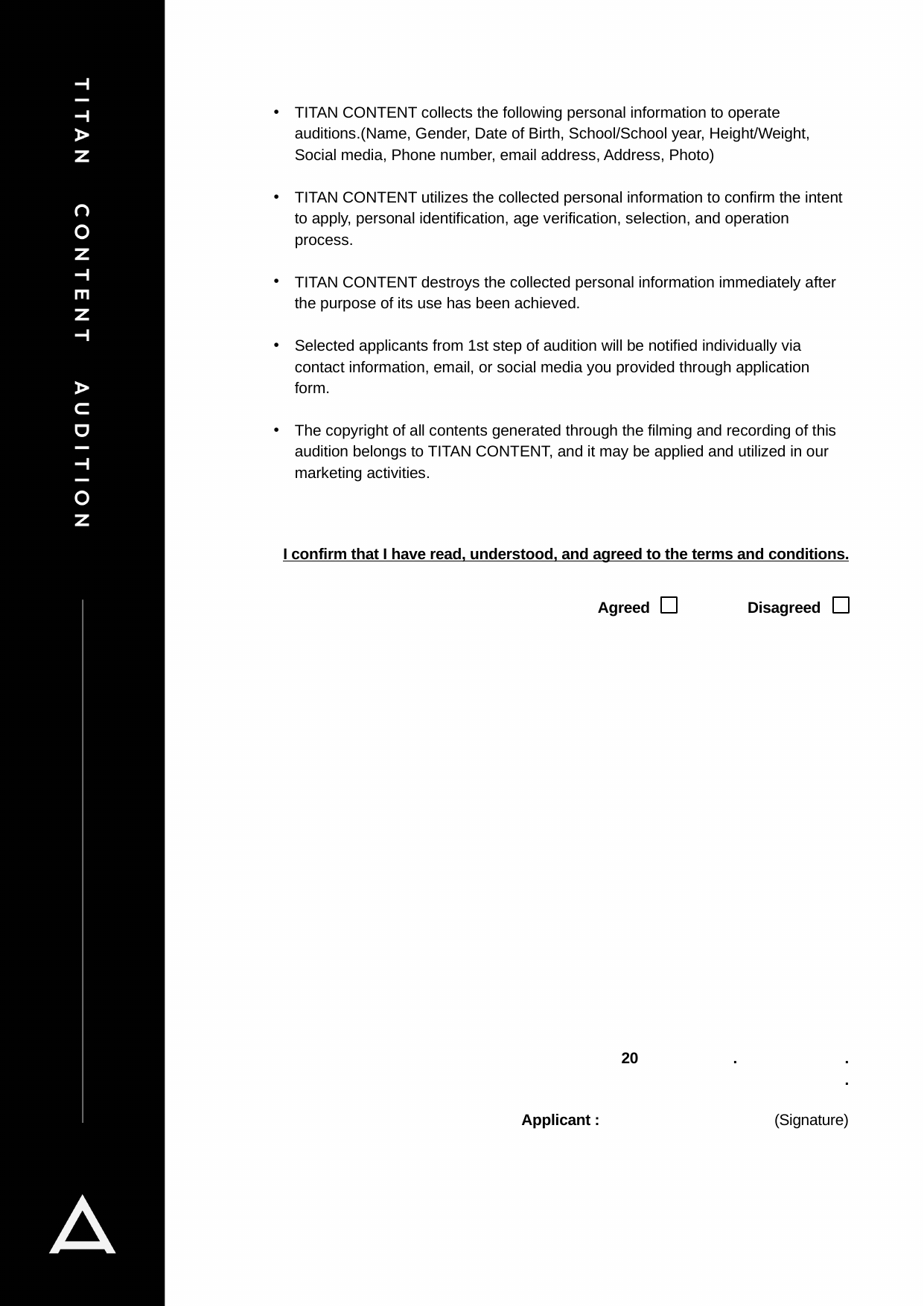

TITAN CONTENT collects the following personal information to operate auditions. (Name, Gender, Date of Birth, School/School year, Height/Weight, Social media, Phone number, email address, Address, Photo)

TITAN CONTENT utilizes the collected personal information to confirm the intent to apply, personal identification, age verification, selection, and operation process.

TITAN CONTENT destroys the collected personal information immediately after the purpose of its use has been achieved.

Selected applicants from 1st step of audition will be notified individually via contact information, email, or social media you provided through application form.

The copyright of all contents generated through the filming and recording of this audition belongs to TITAN CONTENT, and it may be applied and utilized in our marketing activities.
I confirm that I have read, understood, and agreed to the terms and conditions.
Agreed
Disagreed

20	.	.	.
Applicant :
(Signature)